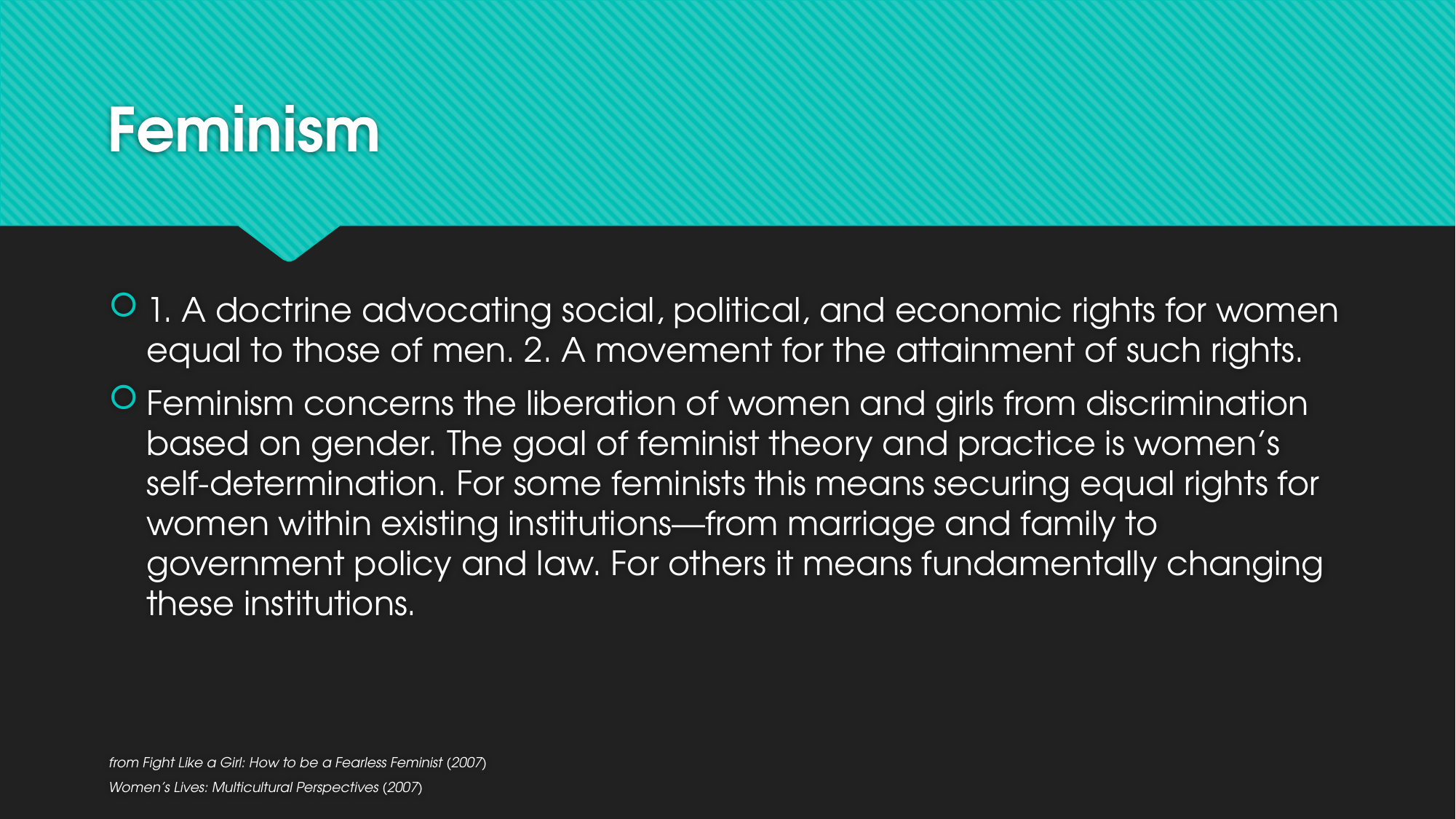

# Feminism
1. A doctrine advocating social, political, and economic rights for women equal to those of men. 2. A movement for the attainment of such rights.
Feminism concerns the liberation of women and girls from discrimination based on gender. The goal of feminist theory and practice is women’s self-determination. For some feminists this means securing equal rights for women within existing institutions—from marriage and family to government policy and law. For others it means fundamentally changing these institutions.

from Fight Like a Girl: How to be a Fearless Feminist (2007)
Women’s Lives: Multicultural Perspectives (2007)